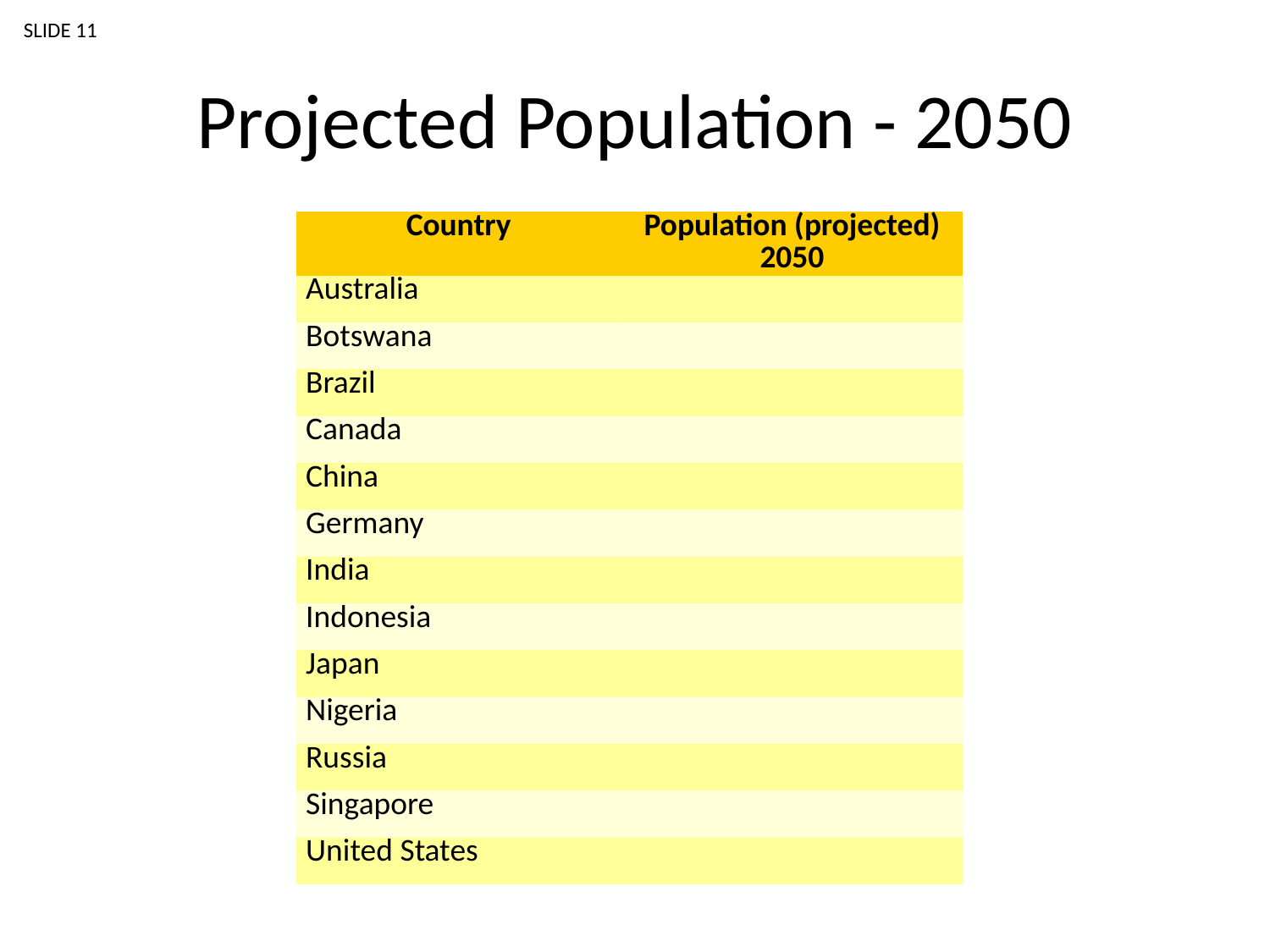

SLIDE 11
# Projected Population - 2050
| Country | Population (projected) 2050 |
| --- | --- |
| Australia |  |
| Botswana |  |
| Brazil |  |
| Canada |  |
| China |  |
| Germany |  |
| India |  |
| Indonesia |  |
| Japan |  |
| Nigeria |  |
| Russia |  |
| Singapore |  |
| United States |  |